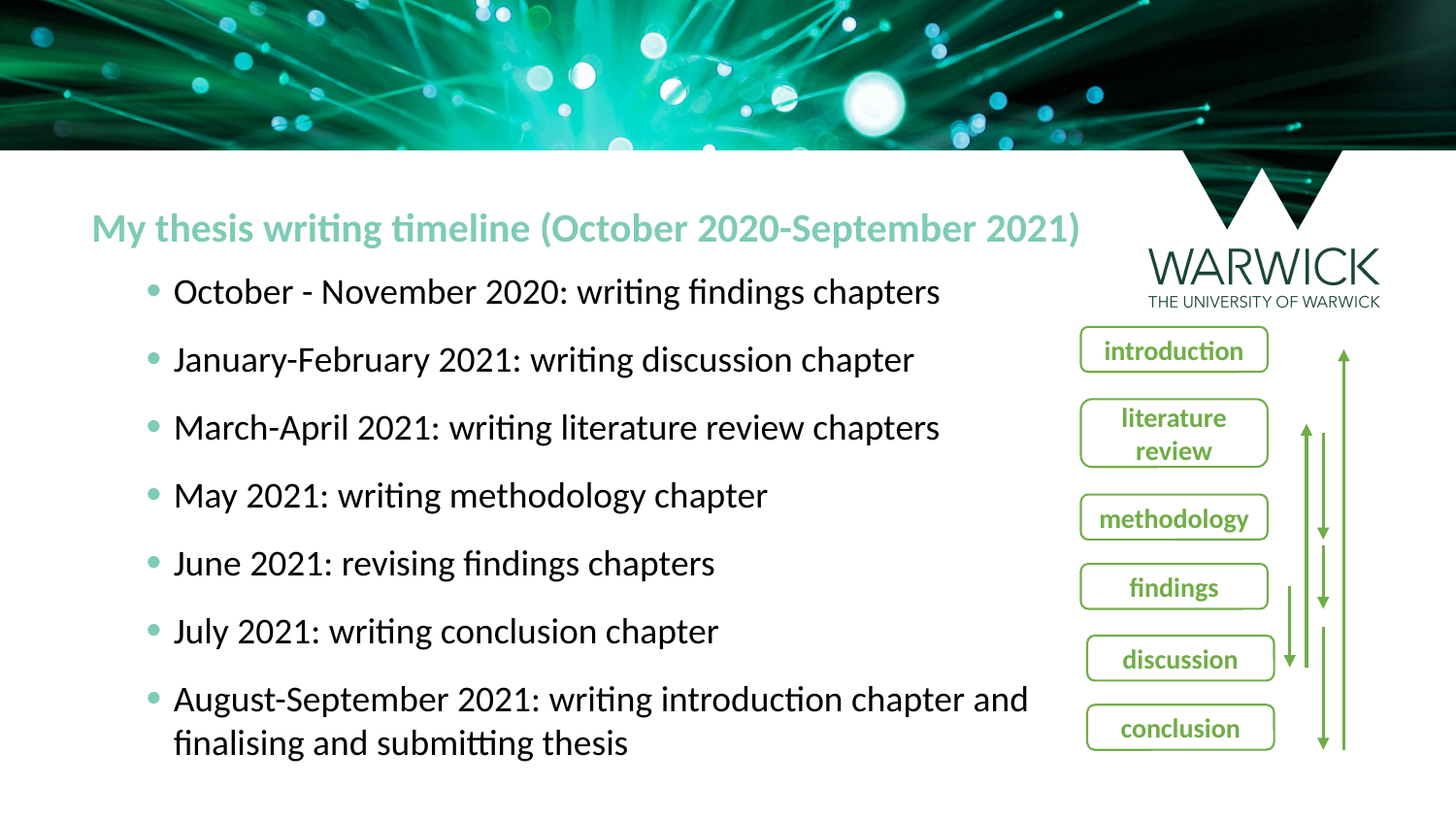

My thesis writing timeline (October 2020-September 2021)
October - November 2020: writing findings chapters
January-February 2021: writing discussion chapter
March-April 2021: writing literature review chapters
May 2021: writing methodology chapter
June 2021: revising findings chapters
July 2021: writing conclusion chapter
August-September 2021: writing introduction chapter and finalising and submitting thesis

introduction
literature review
methodology
findings
discussion
conclusion